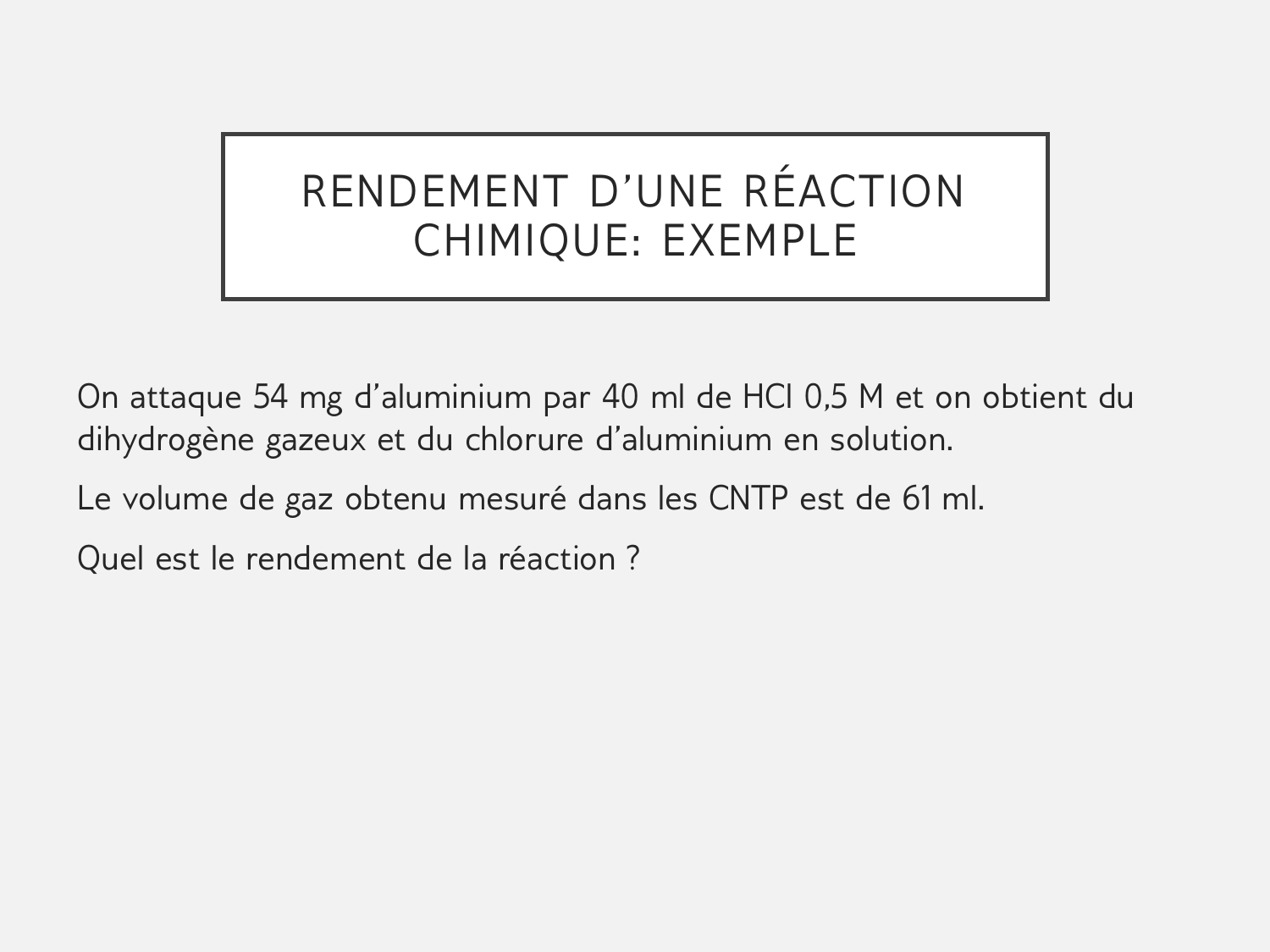

# Rendement d’une réaction chimique: exemple
On attaque 54 mg d’aluminium par 40 ml de HCl 0,5 M et on obtient du dihydrogène gazeux et du chlorure d’aluminium en solution.
Le volume de gaz obtenu mesuré dans les CNTP est de 61 ml.
Quel est le rendement de la réaction ?